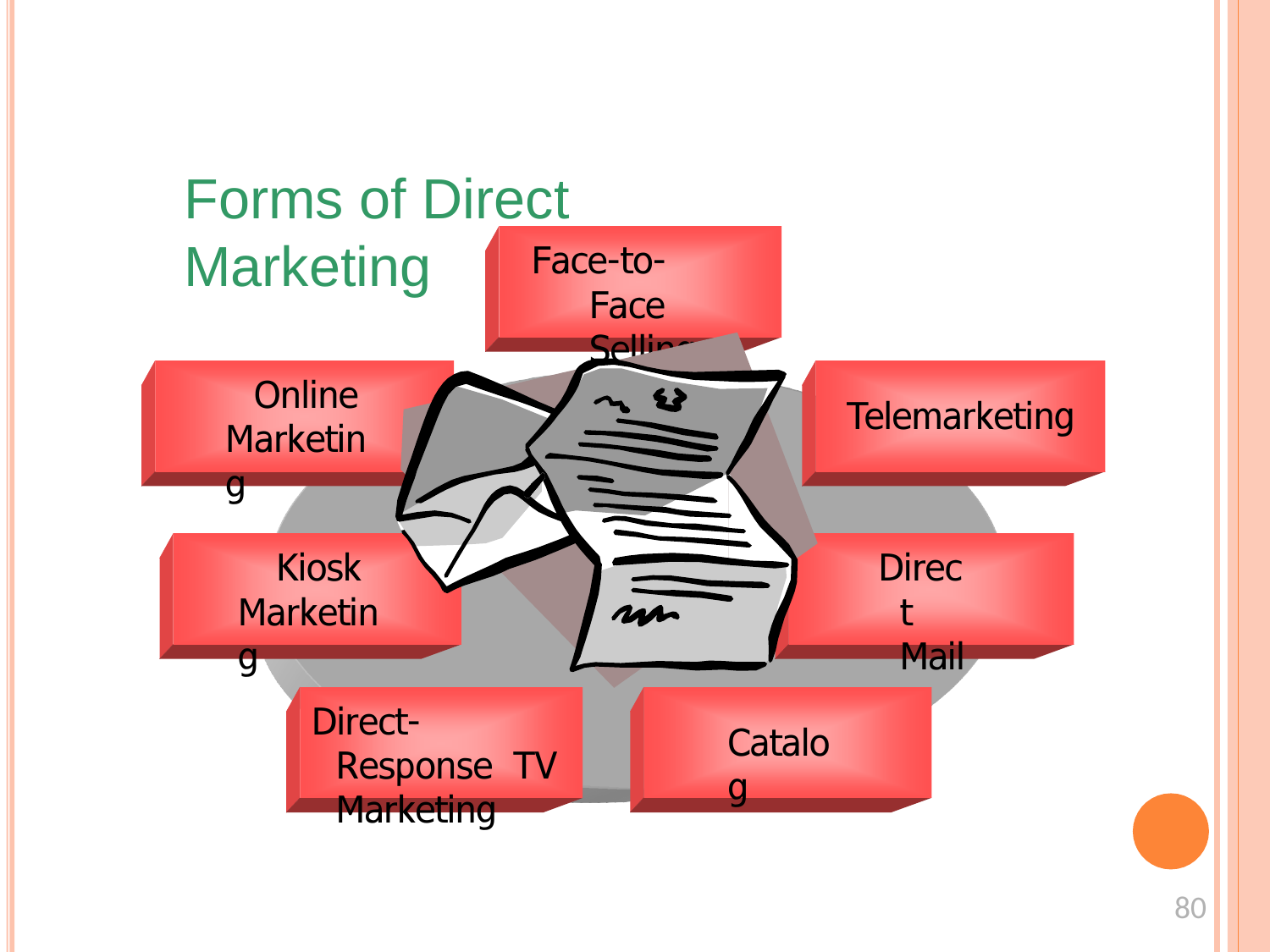

# Forms of Direct Marketing

Face-to-Face  Selling

Online  Marketing

Telemarketing

Kiosk  Marketing
Direct  Mail

Direct-Response  TV Marketing
Catalog
80